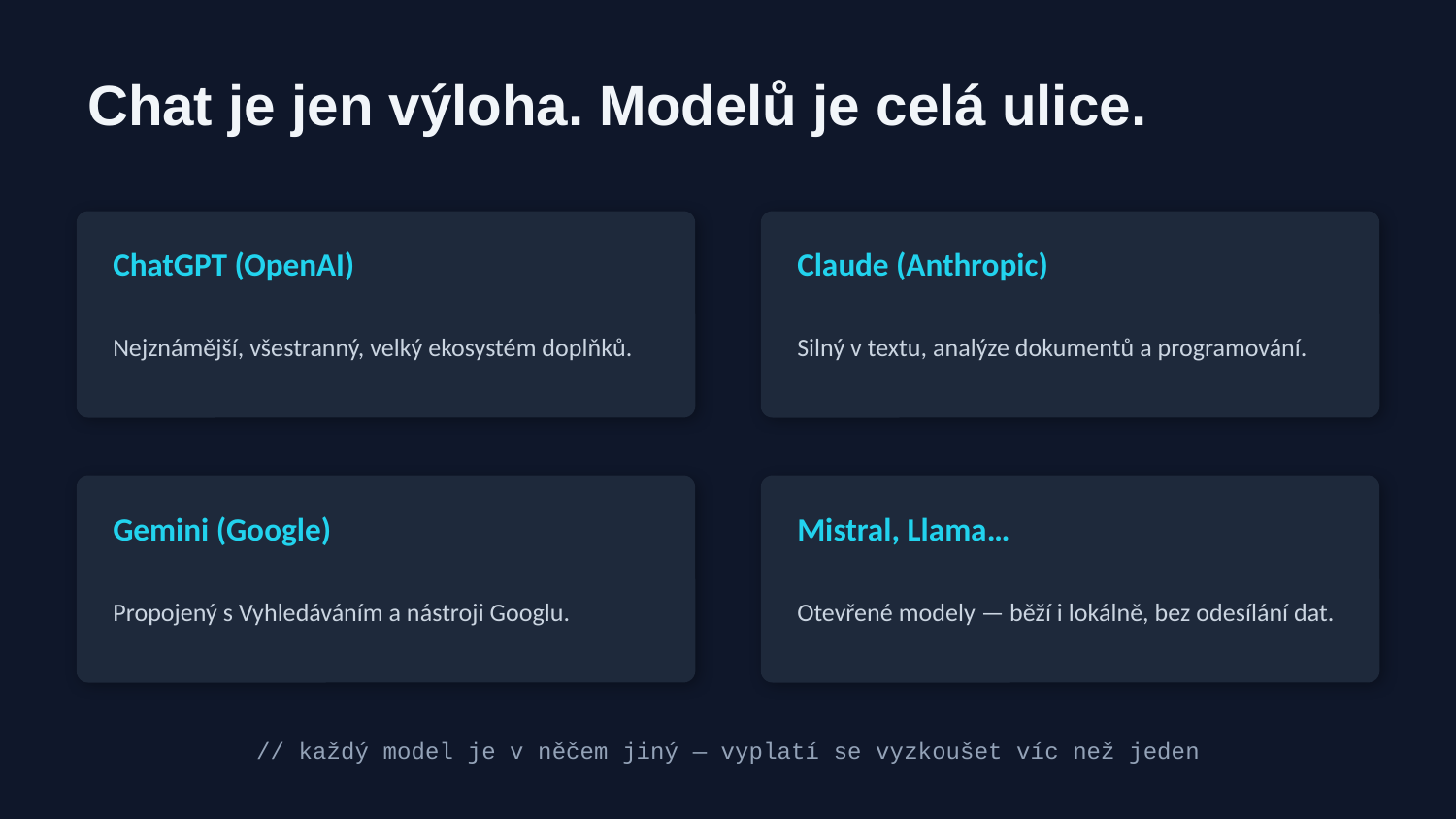

Chat je jen výloha. Modelů je celá ulice.

ChatGPT (OpenAI)
Claude (Anthropic)
Nejznámější, všestranný, velký ekosystém doplňků.
Silný v textu, analýze dokumentů a programování.

Gemini (Google)
Mistral, Llama…
Propojený s Vyhledáváním a nástroji Googlu.
Otevřené modely — běží i lokálně, bez odesílání dat.
// každý model je v něčem jiný — vyplatí se vyzkoušet víc než jeden